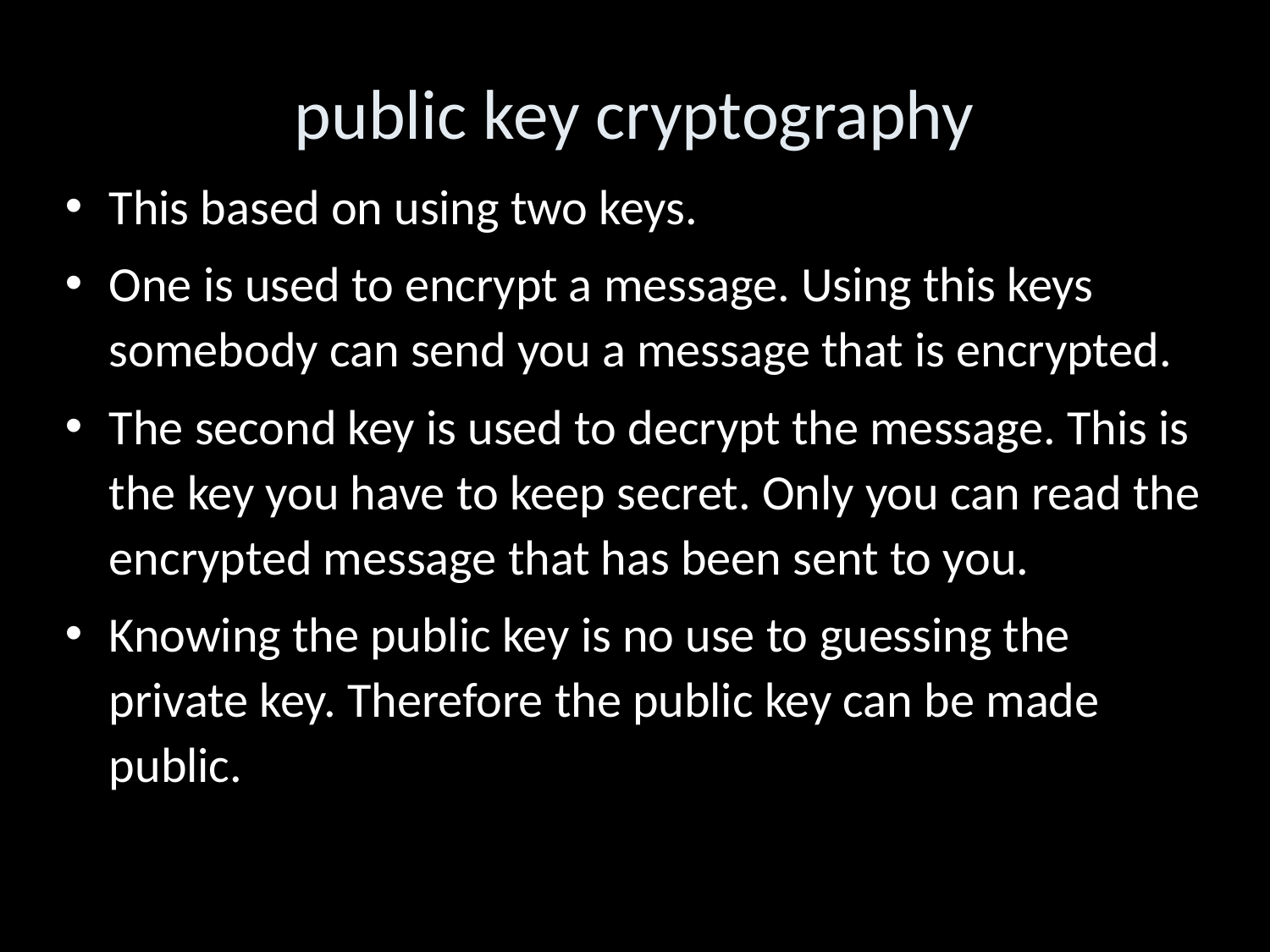

public key cryptography
This based on using two keys.
One is used to encrypt a message. Using this keys somebody can send you a message that is encrypted.
The second key is used to decrypt the message. This is the key you have to keep secret. Only you can read the encrypted message that has been sent to you.
Knowing the public key is no use to guessing the private key. Therefore the public key can be made public.